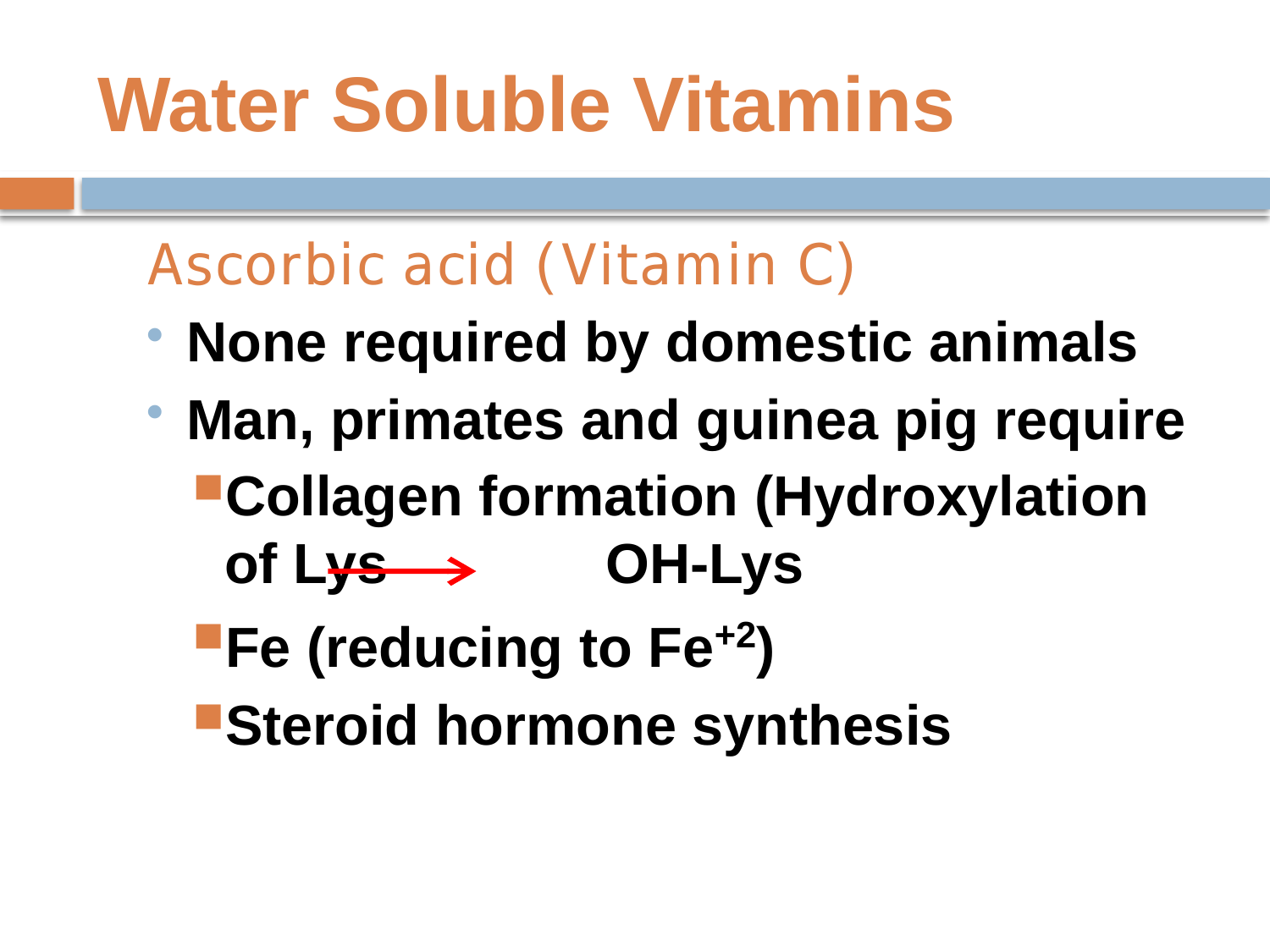

# Water Soluble Vitamins
Ascorbic acid (Vitamin C)
None required by domestic animals
Man, primates and guinea pig require
Collagen formation (Hydroxylation of Lys		OH-Lys
Fe (reducing to Fe+2)
Steroid hormone synthesis